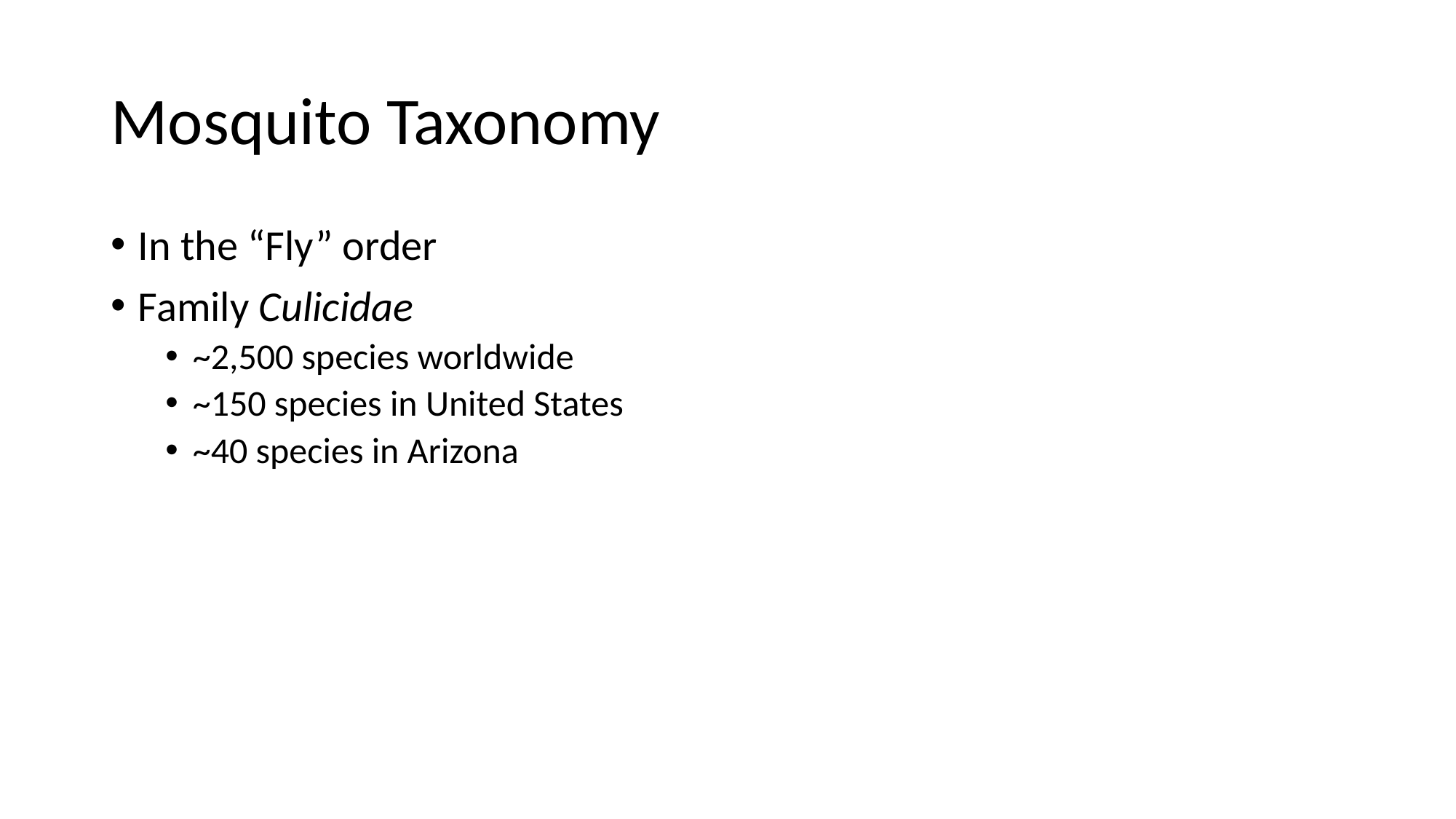

# Mosquito Taxonomy
In the “Fly” order
Family Culicidae
~2,500 species worldwide
~150 species in United States
~40 species in Arizona